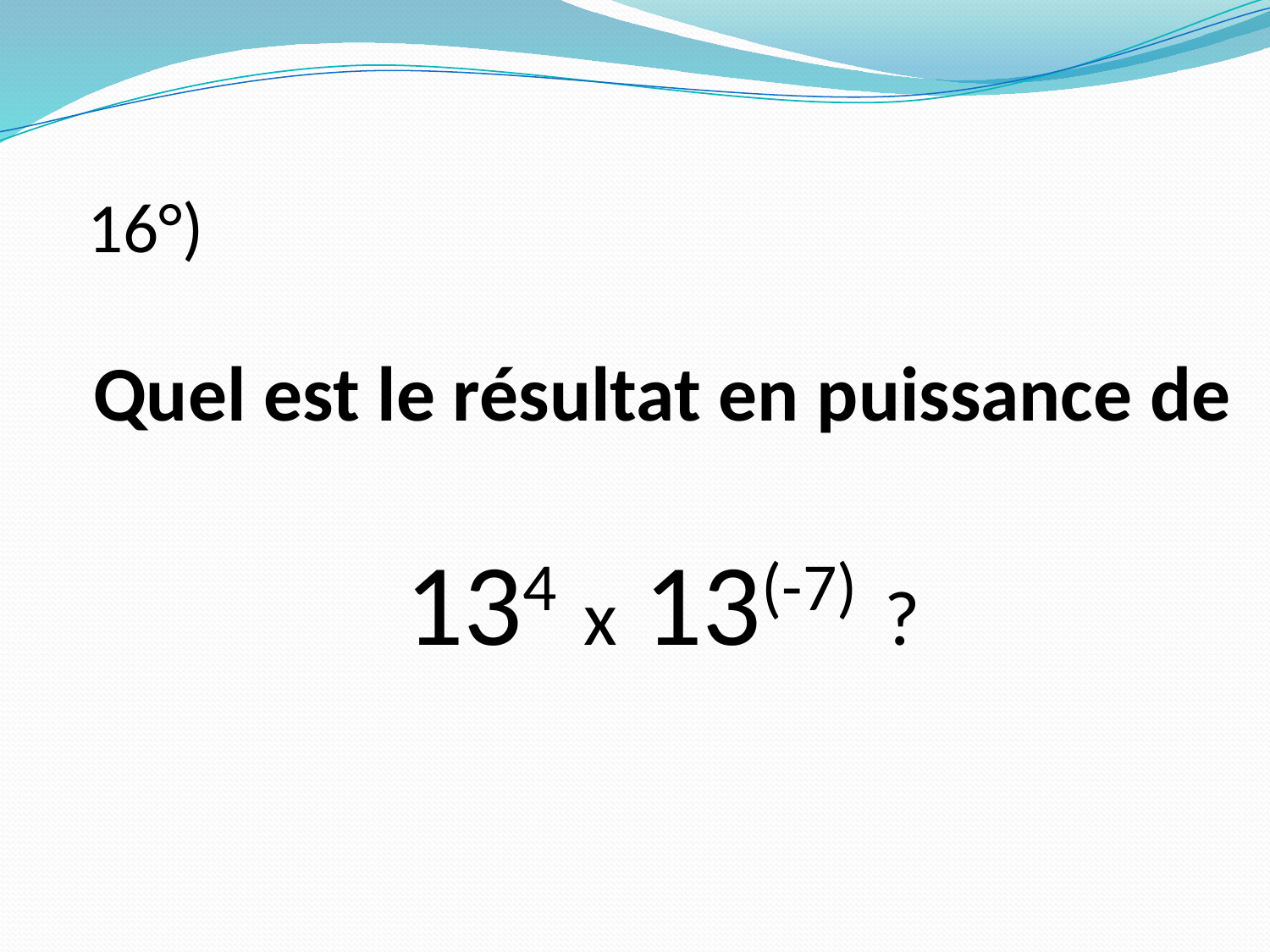

16°)

Quel est le résultat en puissance de

134 x 13(-7) ?